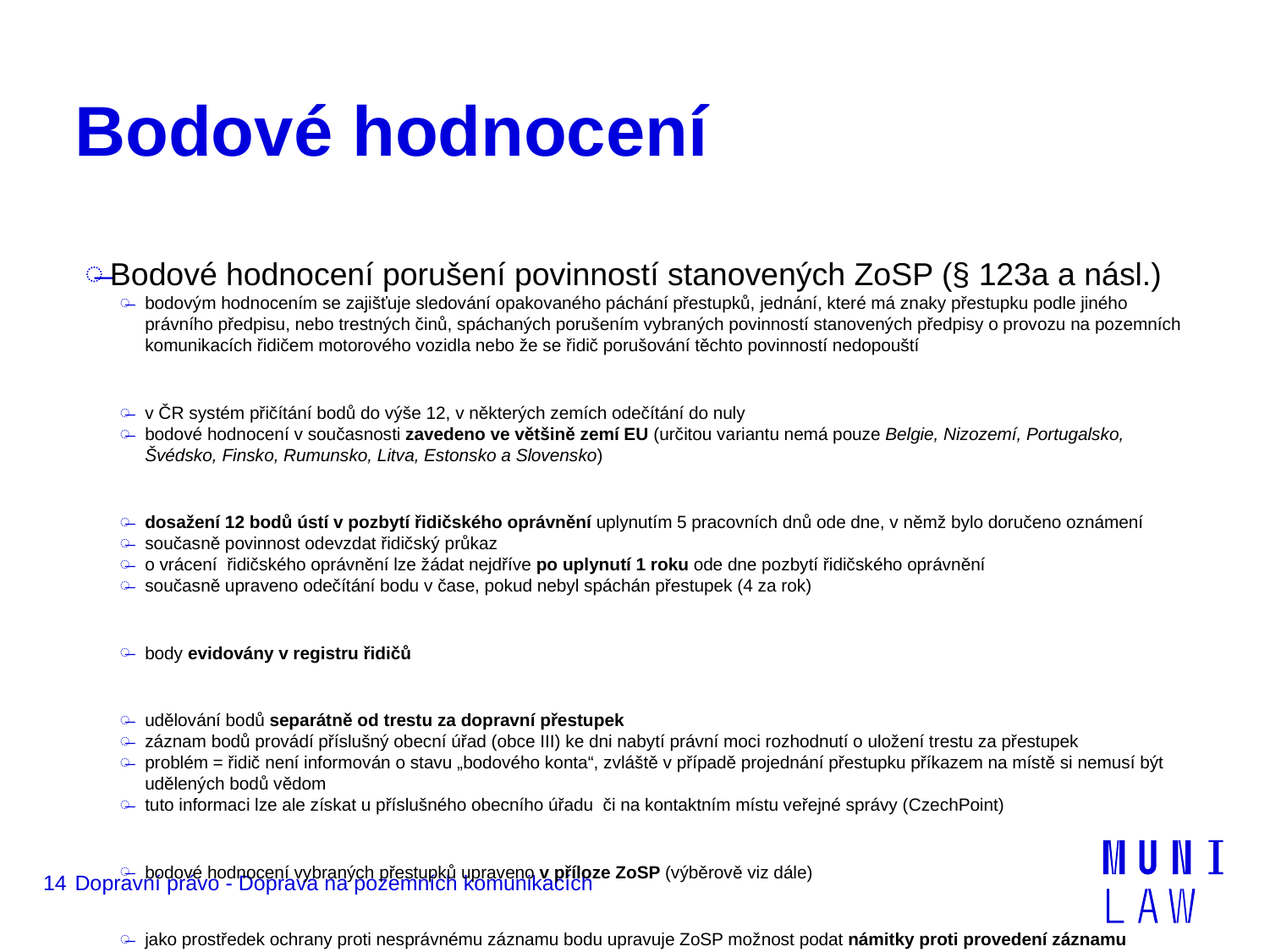

# Bodové hodnocení
Bodové hodnocení porušení povinností stanovených ZoSP (§ 123a a násl.)
bodovým hodnocením se zajišťuje sledování opakovaného páchání přestupků, jednání, které má znaky přestupku podle jiného právního předpisu, nebo trestných činů, spáchaných porušením vybraných povinností stanovených předpisy o provozu na pozemních komunikacích řidičem motorového vozidla nebo že se řidič porušování těchto povinností nedopouští

v ČR systém přičítání bodů do výše 12, v některých zemích odečítání do nuly
bodové hodnocení v současnosti zavedeno ve většině zemí EU (určitou variantu nemá pouze Belgie, Nizozemí, Portugalsko, Švédsko, Finsko, Rumunsko, Litva, Estonsko a Slovensko)

dosažení 12 bodů ústí v pozbytí řidičského oprávnění uplynutím 5 pracovních dnů ode dne, v němž bylo doručeno oznámení
současně povinnost odevzdat řidičský průkaz
o vrácení  řidičského oprávnění lze žádat nejdříve po uplynutí 1 roku ode dne pozbytí řidičského oprávnění
současně upraveno odečítání bodu v čase, pokud nebyl spáchán přestupek (4 za rok)

body evidovány v registru řidičů

udělování bodů separátně od trestu za dopravní přestupek
záznam bodů provádí příslušný obecní úřad (obce III) ke dni nabytí právní moci rozhodnutí o uložení trestu za přestupek
problém = řidič není informován o stavu „bodového konta“, zvláště v případě projednání přestupku příkazem na místě si nemusí být udělených bodů vědom
tuto informaci lze ale získat u příslušného obecního úřadu  či na kontaktním místu veřejné správy (CzechPoint)

bodové hodnocení vybraných přestupků upraveno v příloze ZoSP (výběrově viz dále)

jako prostředek ochrany proti nesprávnému záznamu bodu upravuje ZoSP možnost podat námitky proti provedení záznamu
14
Dopravní právo - Doprava na pozemních komunikacích